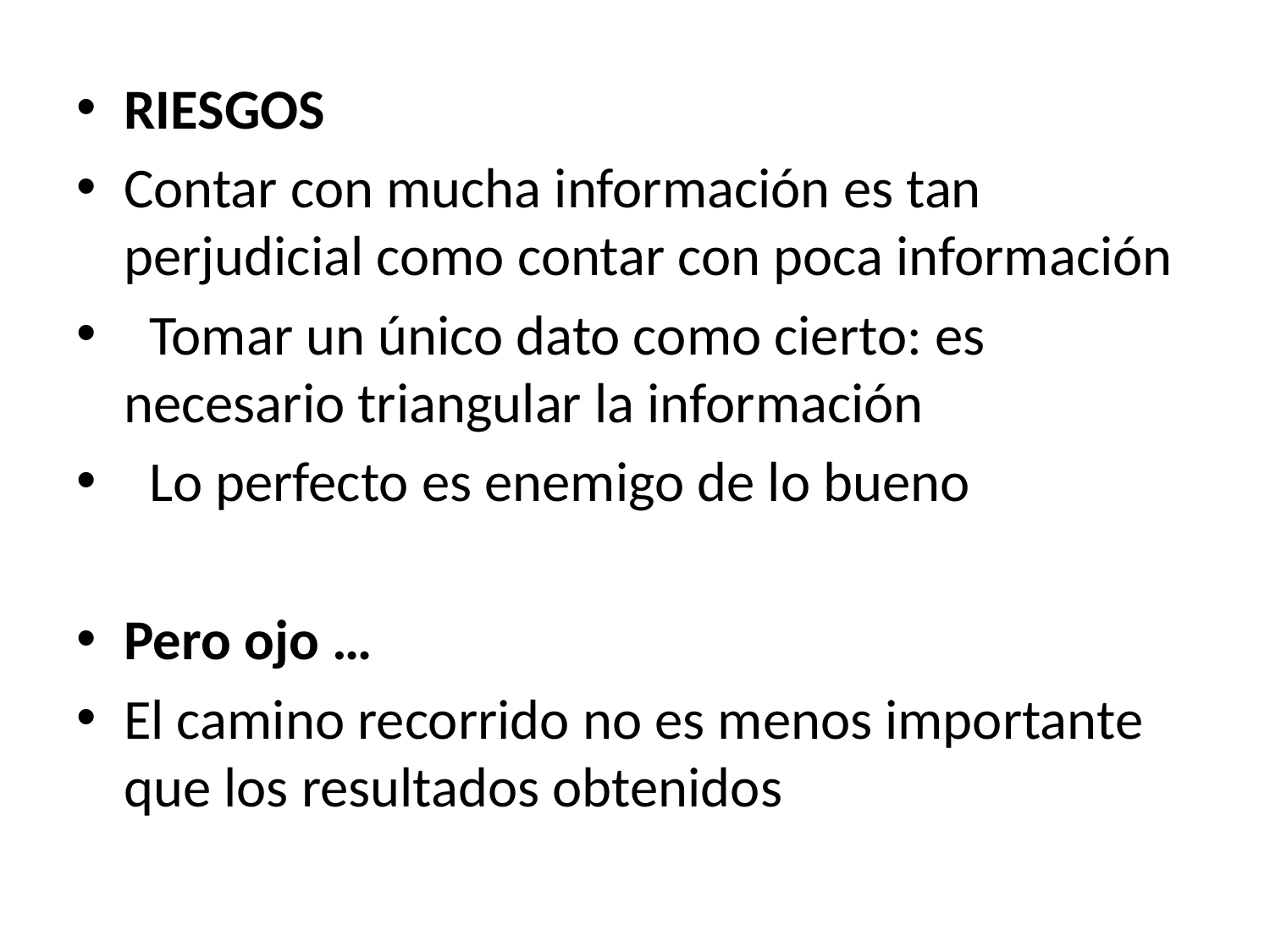

RIESGOS
Contar con mucha información es tan perjudicial como contar con poca información
  Tomar un único dato como cierto: es necesario triangular la información
  Lo perfecto es enemigo de lo bueno

Pero ojo …
El camino recorrido no es menos importante que los resultados obtenidos